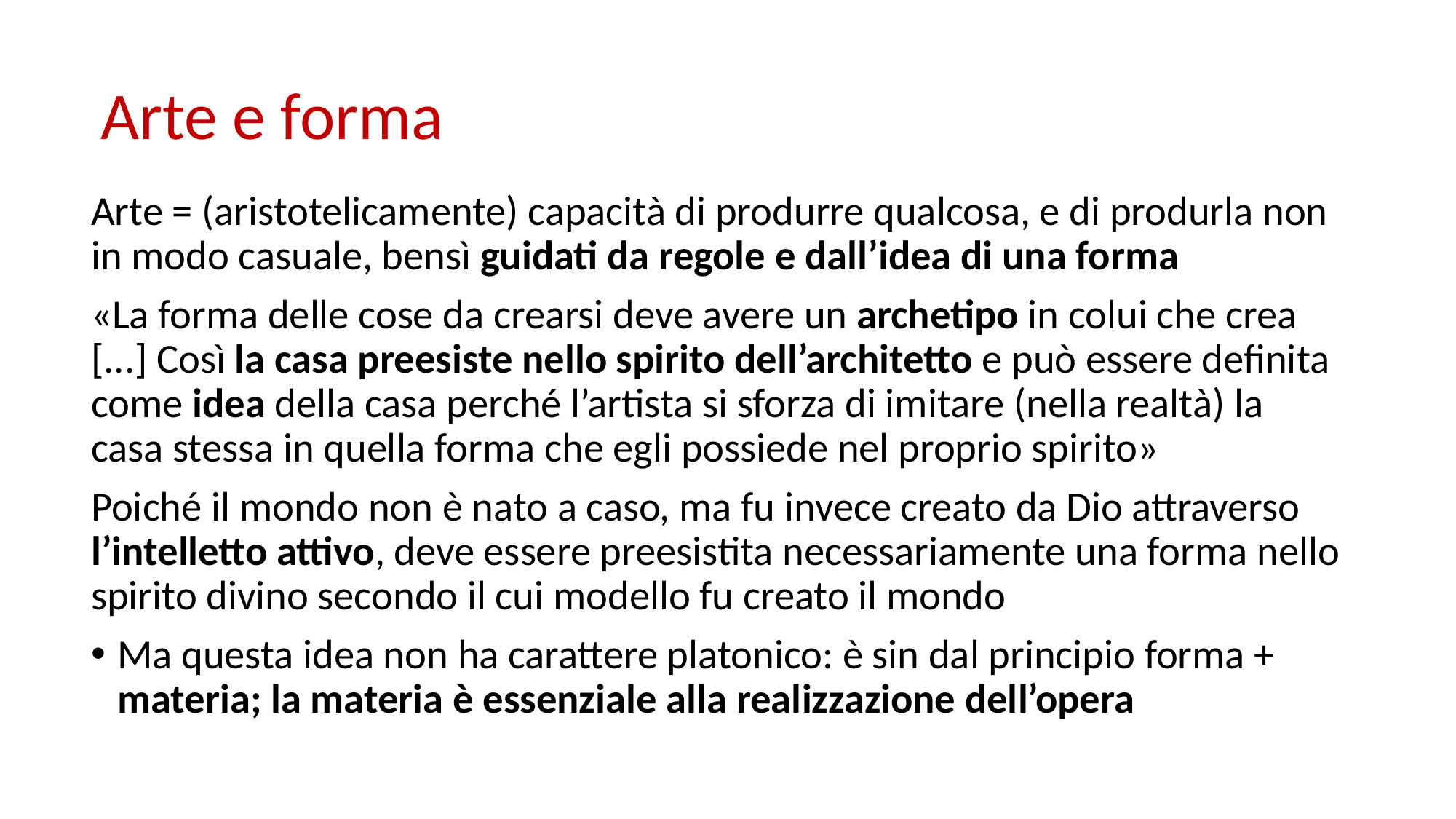

# Arte e forma
Arte = (aristotelicamente) capacità di produrre qualcosa, e di produrla non in modo casuale, bensì guidati da regole e dall’idea di una forma
«La forma delle cose da crearsi deve avere un archetipo in colui che crea [...] Così la casa preesiste nello spirito dell’architetto e può essere deﬁnita come idea della casa perché l’artista si sforza di imitare (nella realtà) la casa stessa in quella forma che egli possiede nel proprio spirito»
Poiché il mondo non è nato a caso, ma fu invece creato da Dio attraverso l’intelletto attivo, deve essere preesistita necessariamente una forma nello spirito divino secondo il cui modello fu creato il mondo
Ma questa idea non ha carattere platonico: è sin dal principio forma + materia; la materia è essenziale alla realizzazione dell’opera